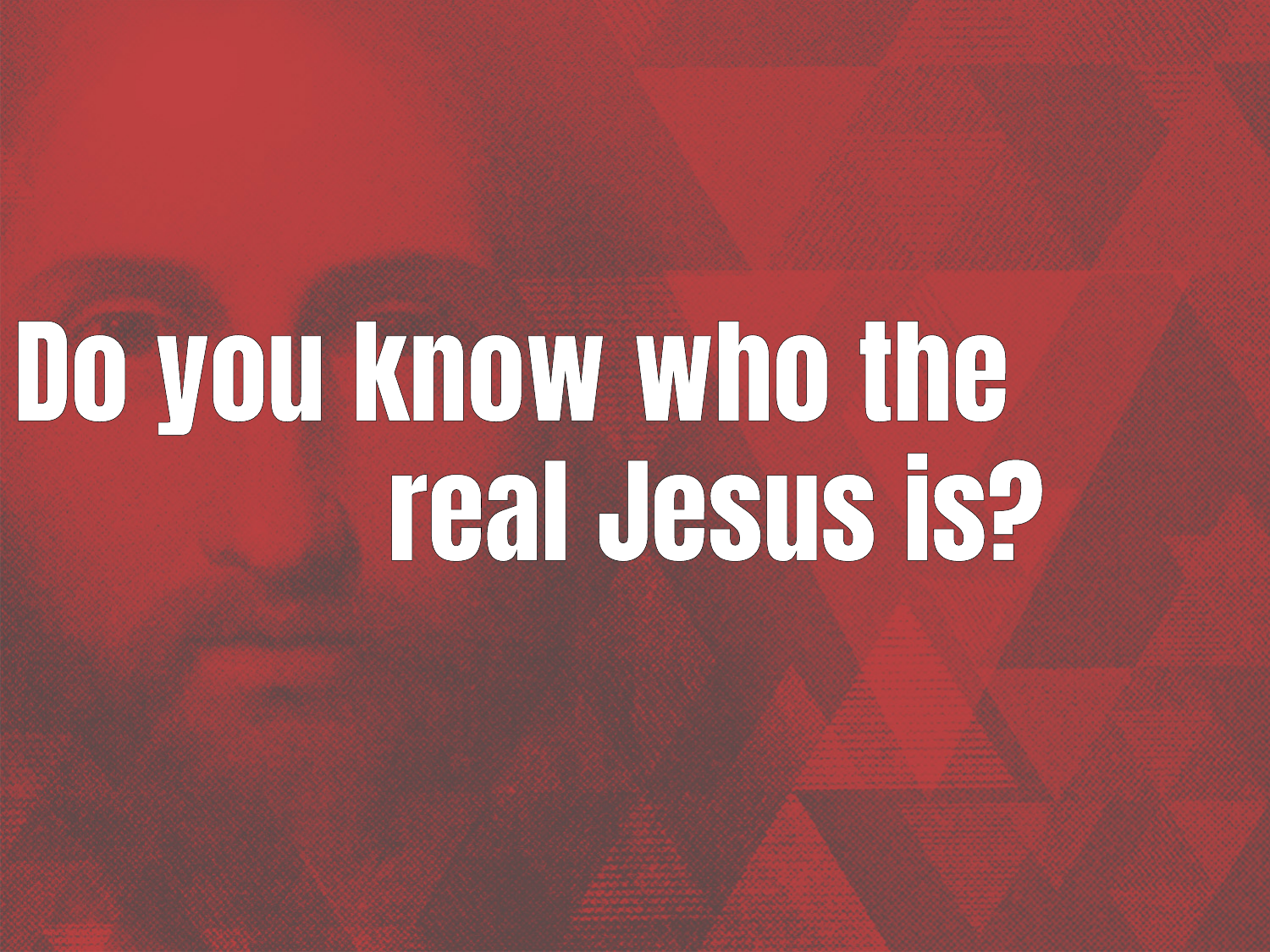

Do you know who the                real Jesus is?